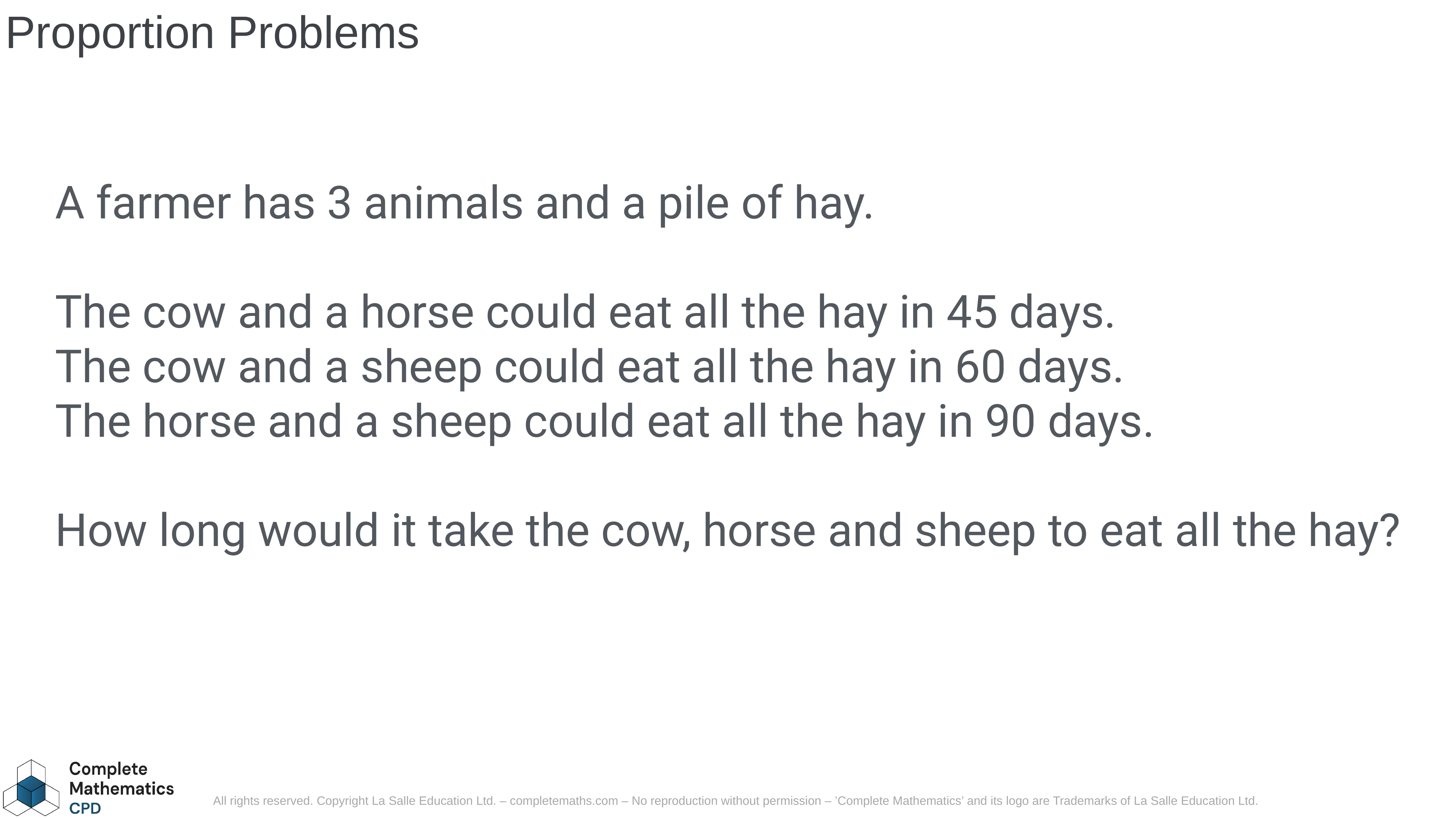

# Proportion Problems
A farmer has 3 animals and a pile of hay.

The cow and a horse could eat all the hay in 45 days.
The cow and a sheep could eat all the hay in 60 days.
The horse and a sheep could eat all the hay in 90 days.

How long would it take the cow, horse and sheep to eat all the hay?